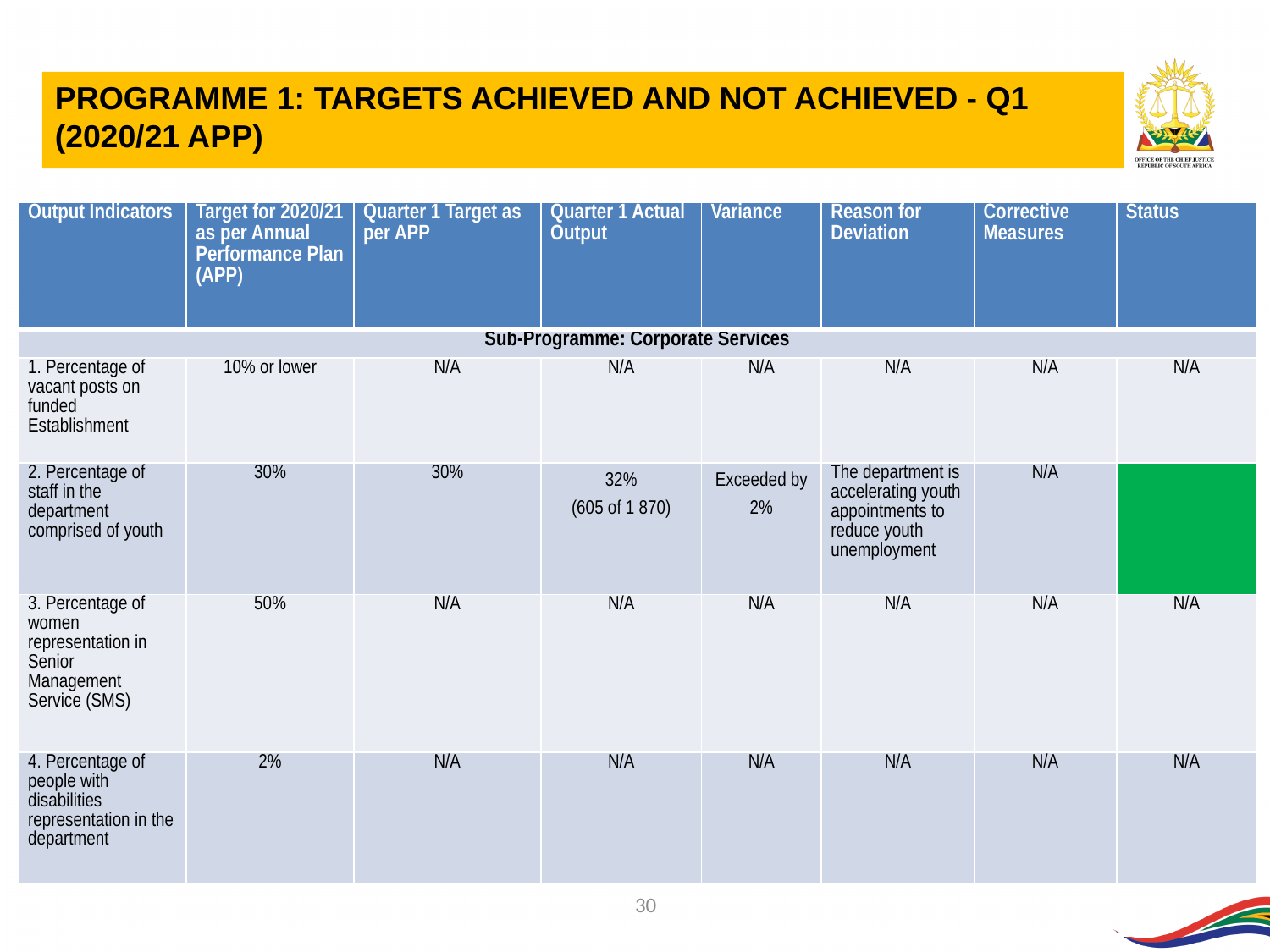

PROGRAMME 1: TARGETS ACHIEVED AND NOT ACHIEVED - Q1 (2020/21 APP)

| Output Indicators | Target for 2020/21 as per Annual Performance Plan (APP) | Quarter 1 Target as per APP | Quarter 1 Actual Output | Variance | Reason for Deviation | Corrective Measures | Status |
| --- | --- | --- | --- | --- | --- | --- | --- |
| Sub-Programme: Corporate Services |  |  |  |  |  |  |  |
| 1. Percentage of vacant posts on funded Establishment | 10% or lower | N/A | N/A | N/A | N/A | N/A | N/A |
| 2. Percentage of staff in the department comprised of youth | 30% | 30% | 32% (605 of 1 870) | Exceeded by 2% | The department is accelerating youth appointments to reduce youth unemployment | N/A |  |
| 3. Percentage of women representation in Senior Management Service (SMS) | 50% | N/A | N/A | N/A | N/A | N/A | N/A |
| 4. Percentage of people with disabilities representation in the department | 2% | N/A | N/A | N/A | N/A | N/A | N/A |
|  |
| --- |
30